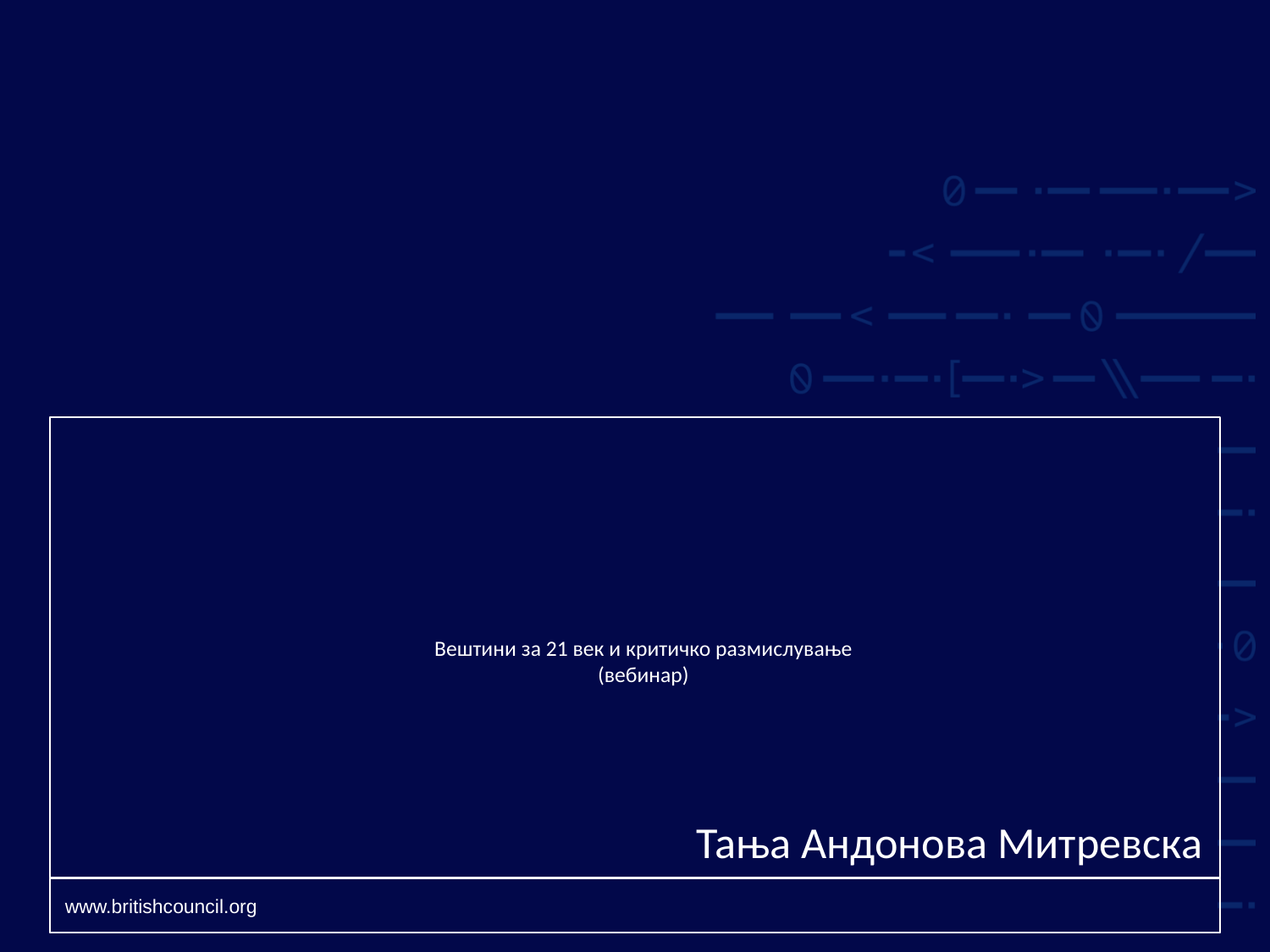

# Вештини за 21 век и критичко размислување (вебинар)
Тања Андонова Митревска
www.britishcouncil.org